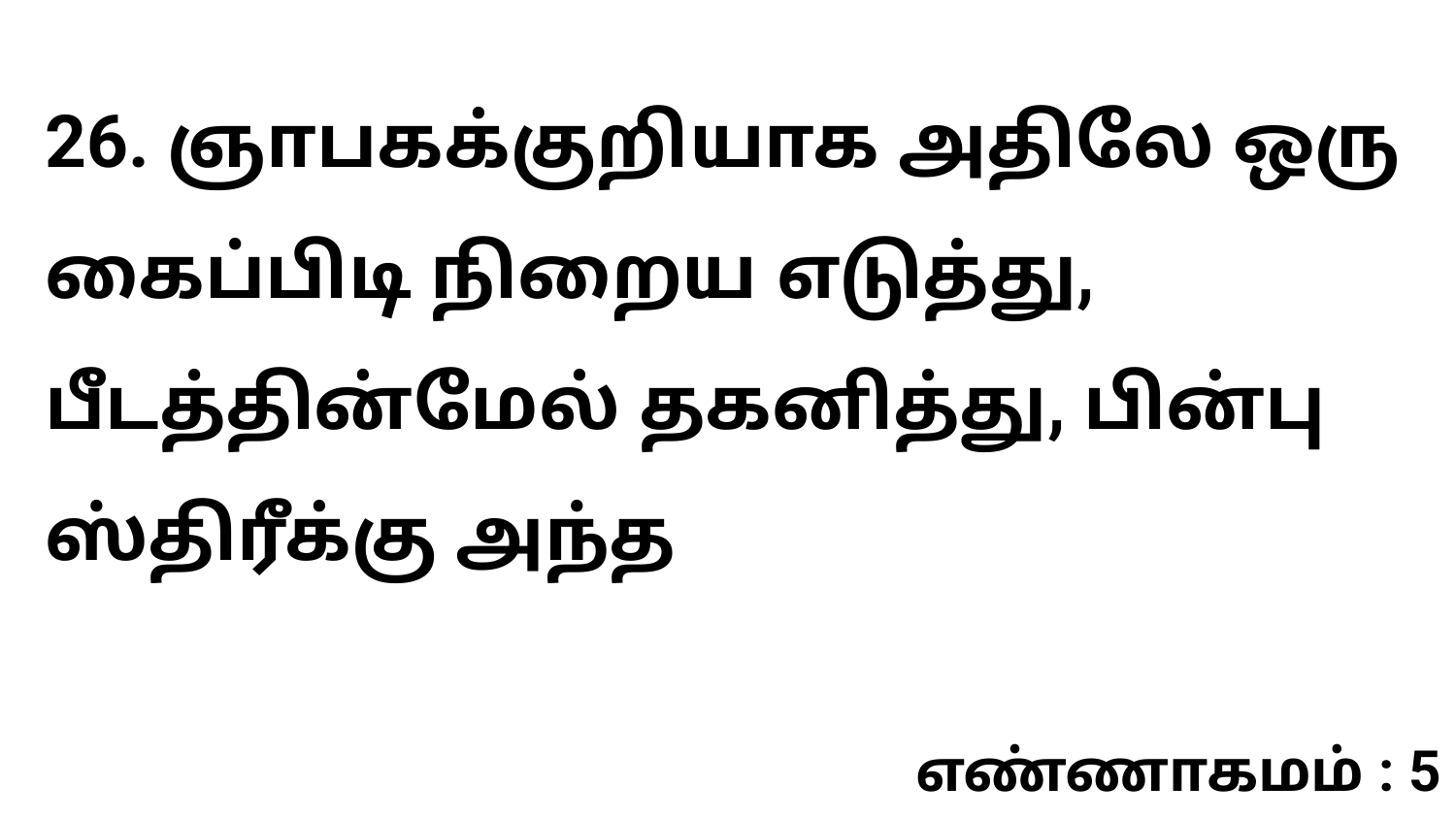

26. ஞாபகக்குறியாக அதிலே ஒரு கைப்பிடி நிறைய எடுத்து, பீடத்தின்மேல் தகனித்து, பின்பு ஸ்திரீக்கு அந்த
எண்ணாகமம் : 5